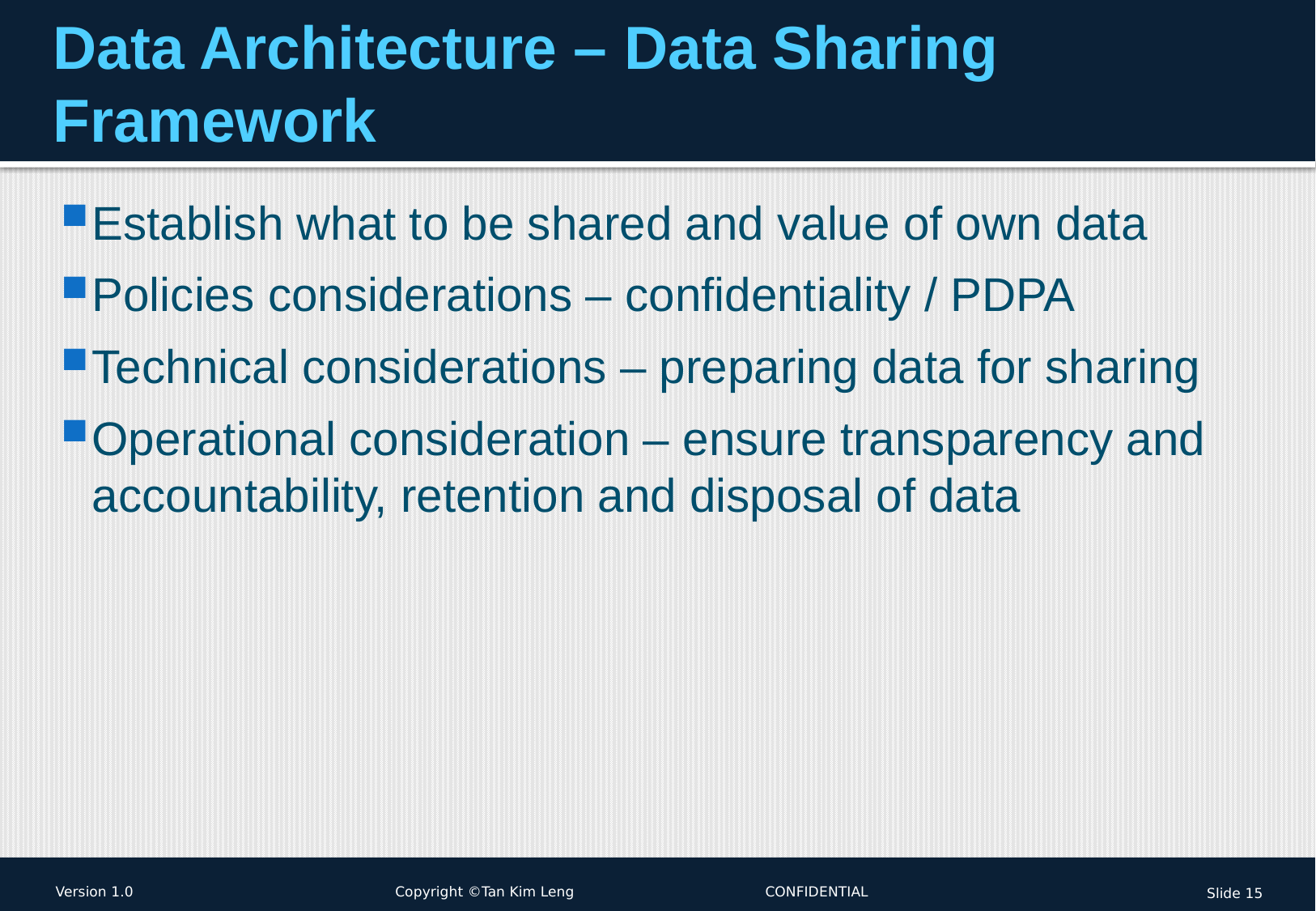

# Data Architecture – Data Sharing Framework
Establish what to be shared and value of own data
Policies considerations – confidentiality / PDPA
Technical considerations – preparing data for sharing
Operational consideration – ensure transparency and accountability, retention and disposal of data

Version 1.0
Copyright ©Tan Kim Leng                                           CONFIDENTIAL
Slide 15